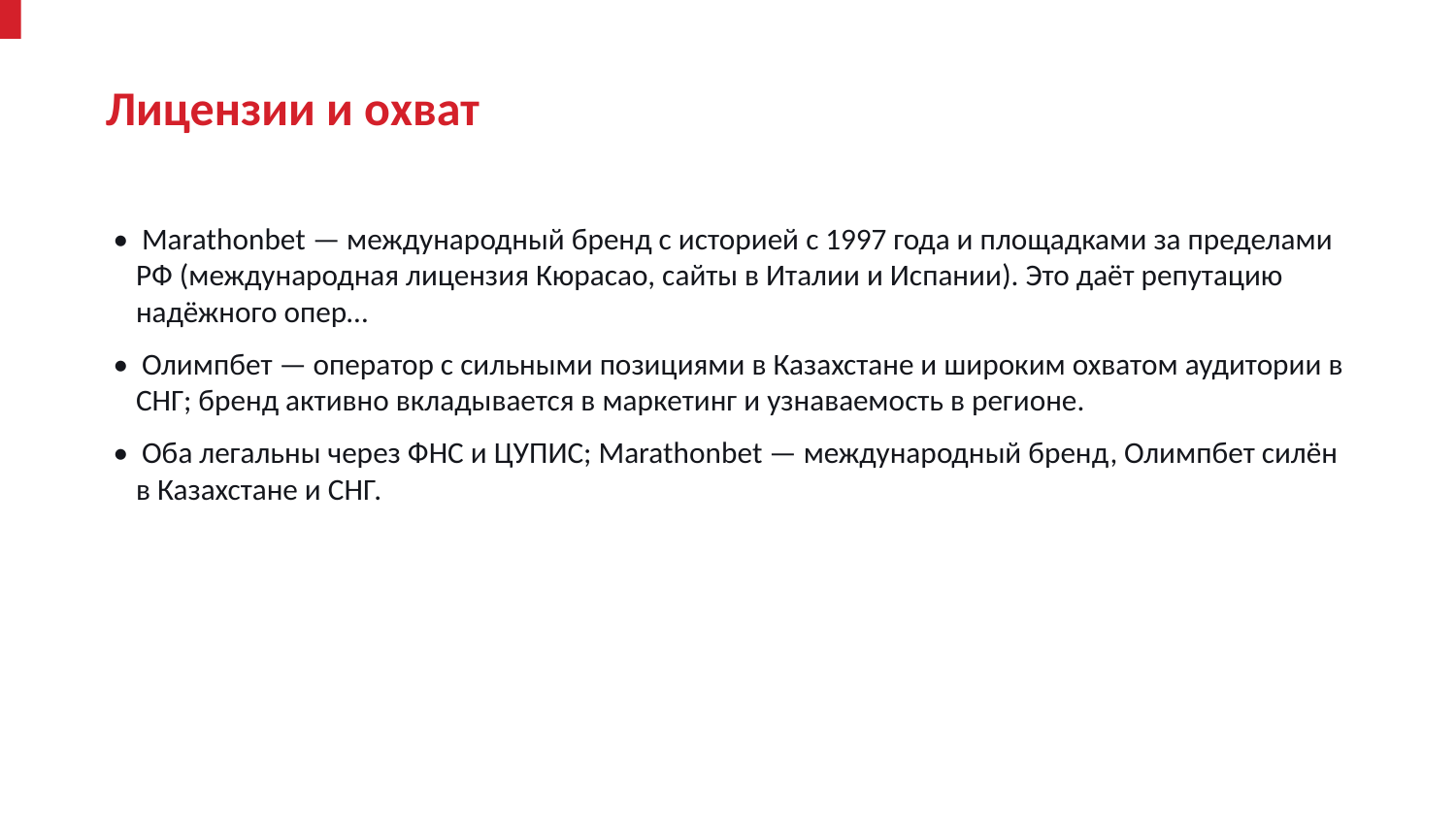

Лицензии и охват
•  Marathonbet — международный бренд с историей с 1997 года и площадками за пределами РФ (международная лицензия Кюрасао, сайты в Италии и Испании). Это даёт репутацию надёжного опер…
•  Олимпбет — оператор с сильными позициями в Казахстане и широким охватом аудитории в СНГ; бренд активно вкладывается в маркетинг и узнаваемость в регионе.
•  Оба легальны через ФНС и ЦУПИС; Marathonbet — международный бренд, Олимпбет силён в Казахстане и СНГ.